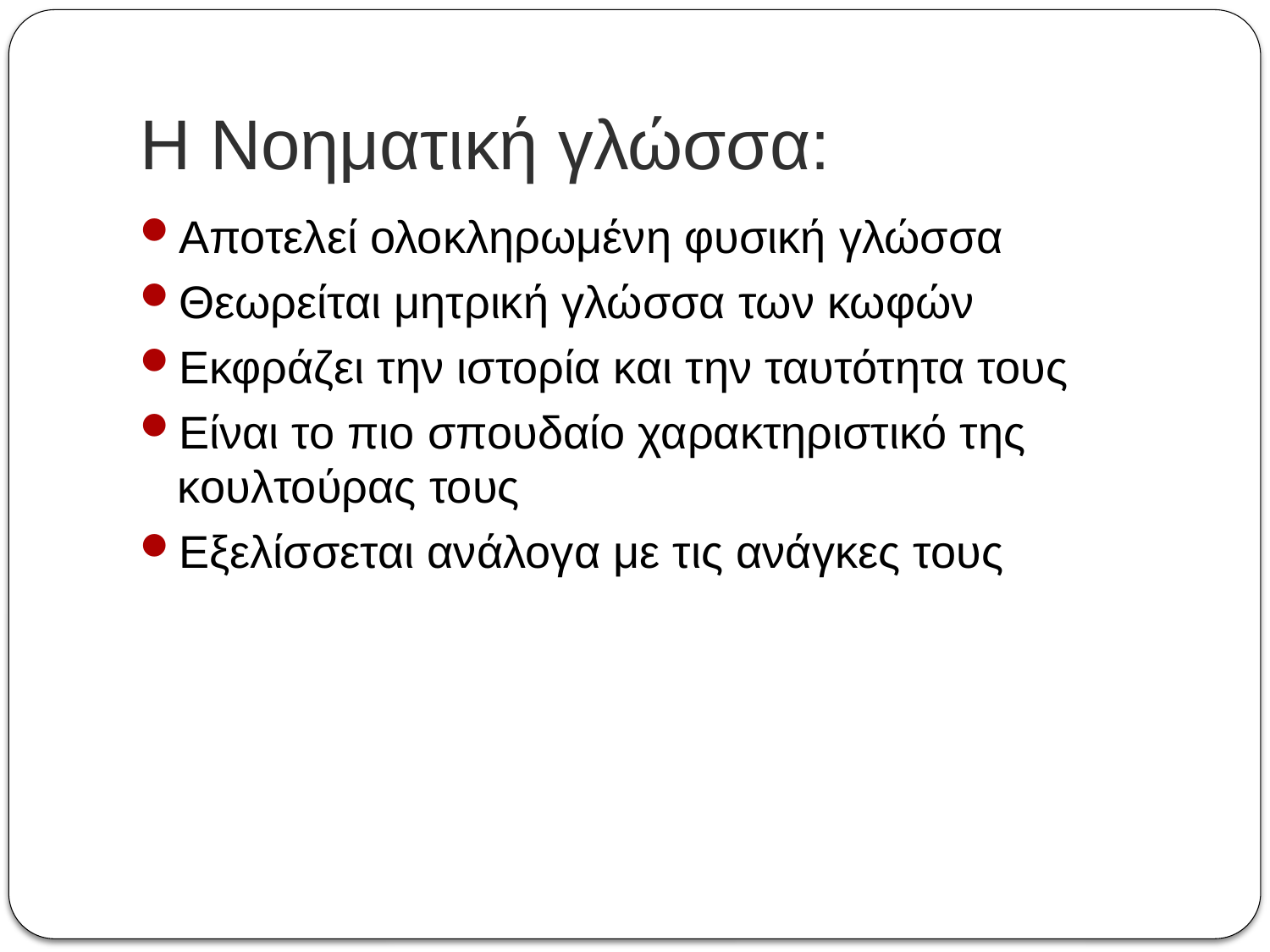

# Η Νοηματική γλώσσα:
Αποτελεί ολοκληρωμένη φυσική γλώσσα
Θεωρείται μητρική γλώσσα των κωφών
Εκφράζει την ιστορία και την ταυτότητα τους
Είναι το πιο σπουδαίο χαρακτηριστικό της κουλτούρας τους
Εξελίσσεται ανάλογα με τις ανάγκες τους